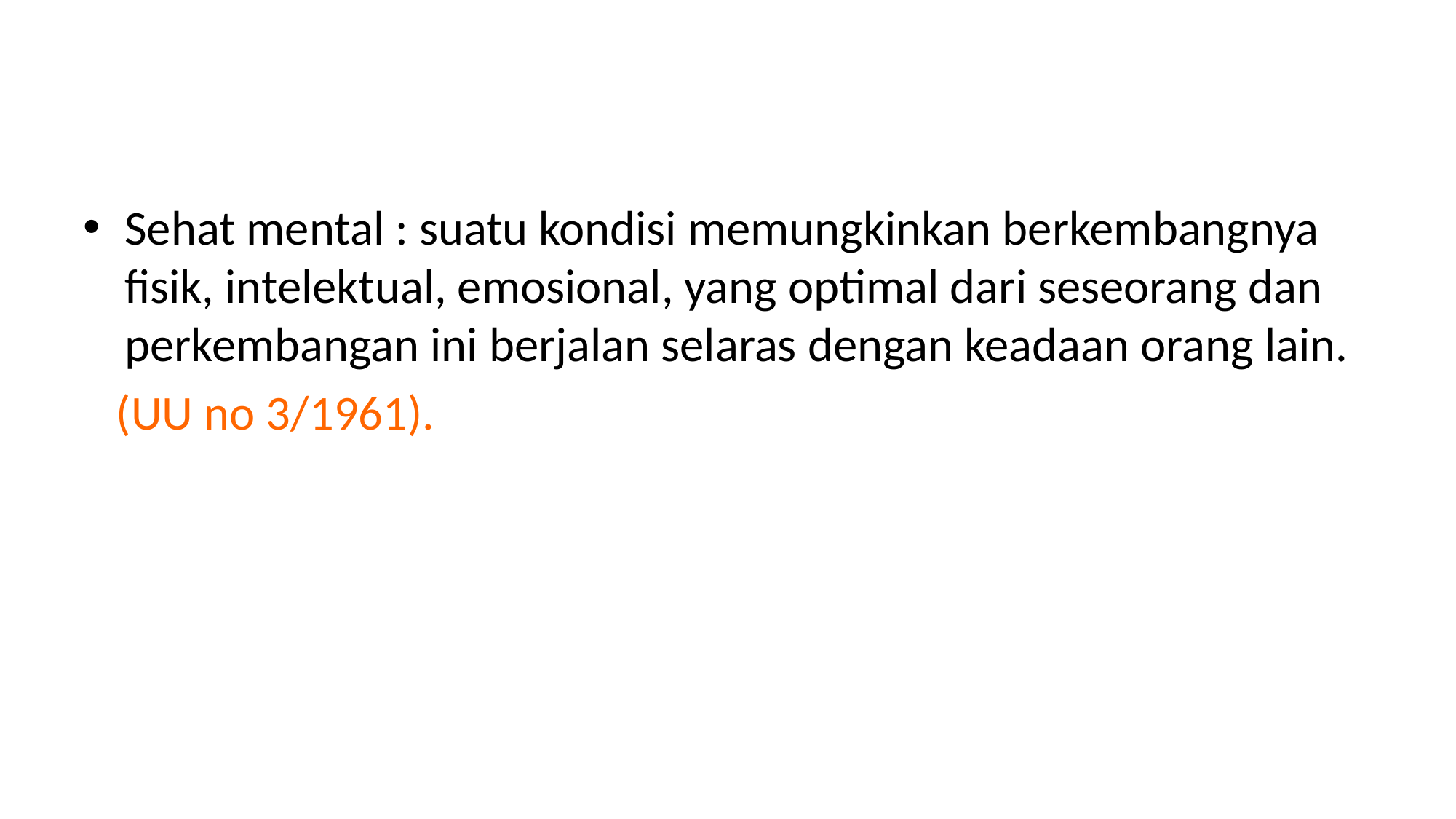

Sehat mental : suatu kondisi memungkinkan berkembangnya fisik, intelektual, emosional, yang optimal dari seseorang dan perkembangan ini berjalan selaras dengan keadaan orang lain.
   (UU no 3/1961).